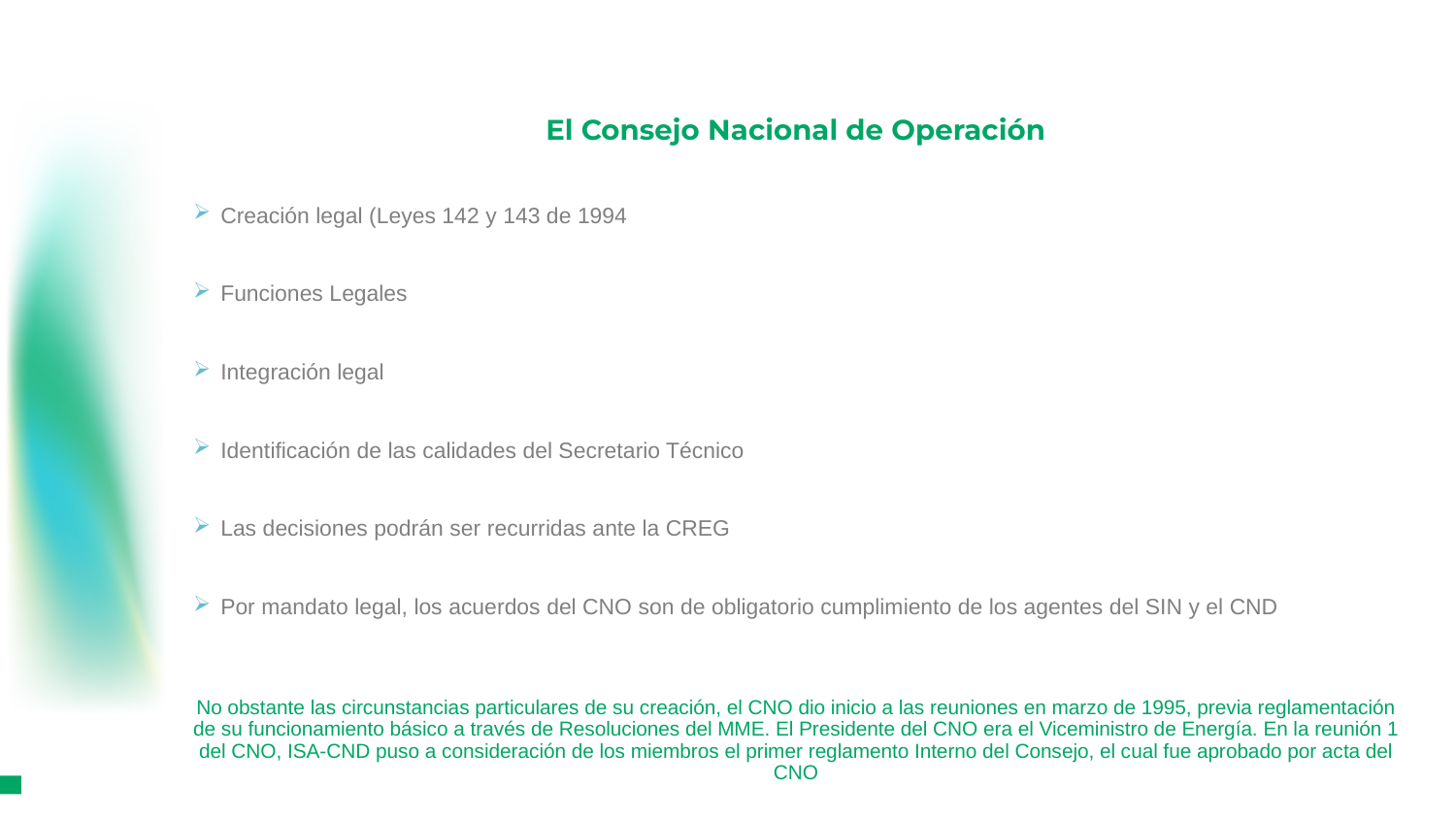

# El Consejo Nacional de Operación
Creación legal (Leyes 142 y 143 de 1994

Funciones Legales

Integración legal

Identificación de las calidades del Secretario Técnico

Las decisiones podrán ser recurridas ante la CREG

Por mandato legal, los acuerdos del CNO son de obligatorio cumplimiento de los agentes del SIN y el CND

No obstante las circunstancias particulares de su creación, el CNO dio inicio a las reuniones en marzo de 1995, previa reglamentación de su funcionamiento básico a través de Resoluciones del MME. El Presidente del CNO era el Viceministro de Energía. En la reunión 1 del CNO, ISA-CND puso a consideración de los miembros el primer reglamento Interno del Consejo, el cual fue aprobado por acta del CNO